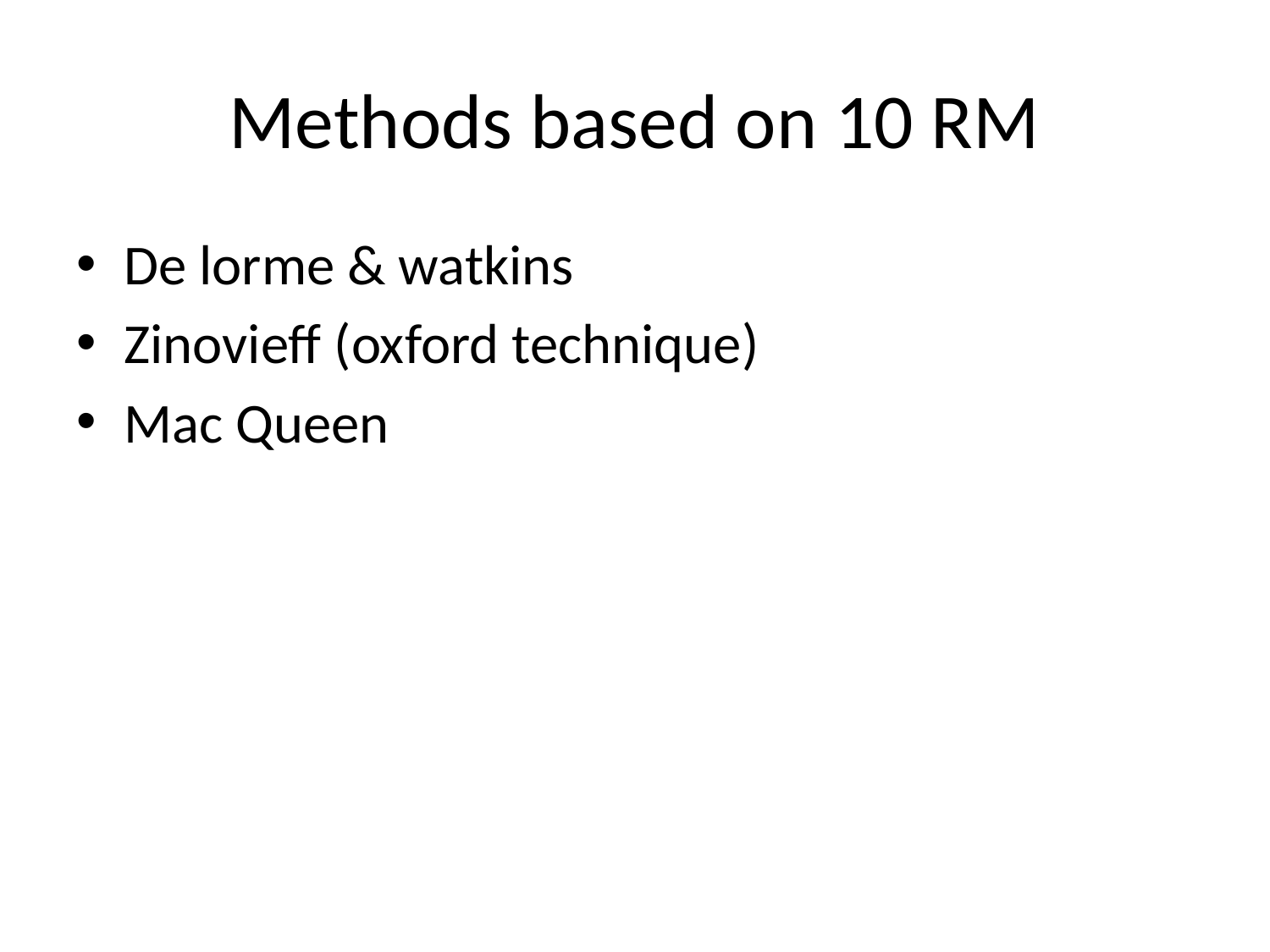

# Methods based on 10 RM
De lorme & watkins
Zinovieff (oxford technique)
Mac Queen